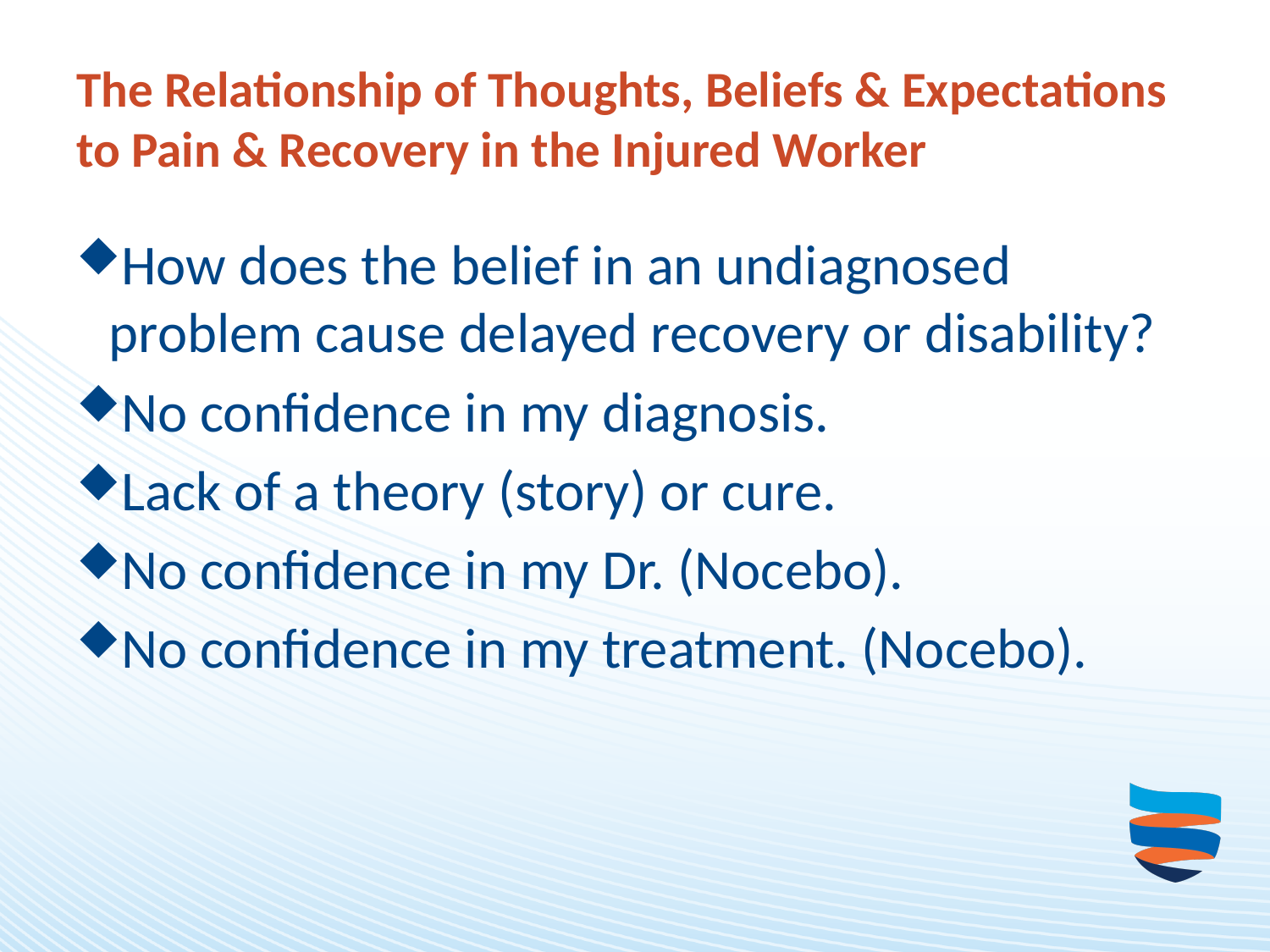

# The Relationship of Thoughts, Beliefs & Expectations to Pain & Recovery in the Injured Worker
How does the belief in an undiagnosed problem cause delayed recovery or disability?
No confidence in my diagnosis.
Lack of a theory (story) or cure.
No confidence in my Dr. (Nocebo).
No confidence in my treatment. (Nocebo).